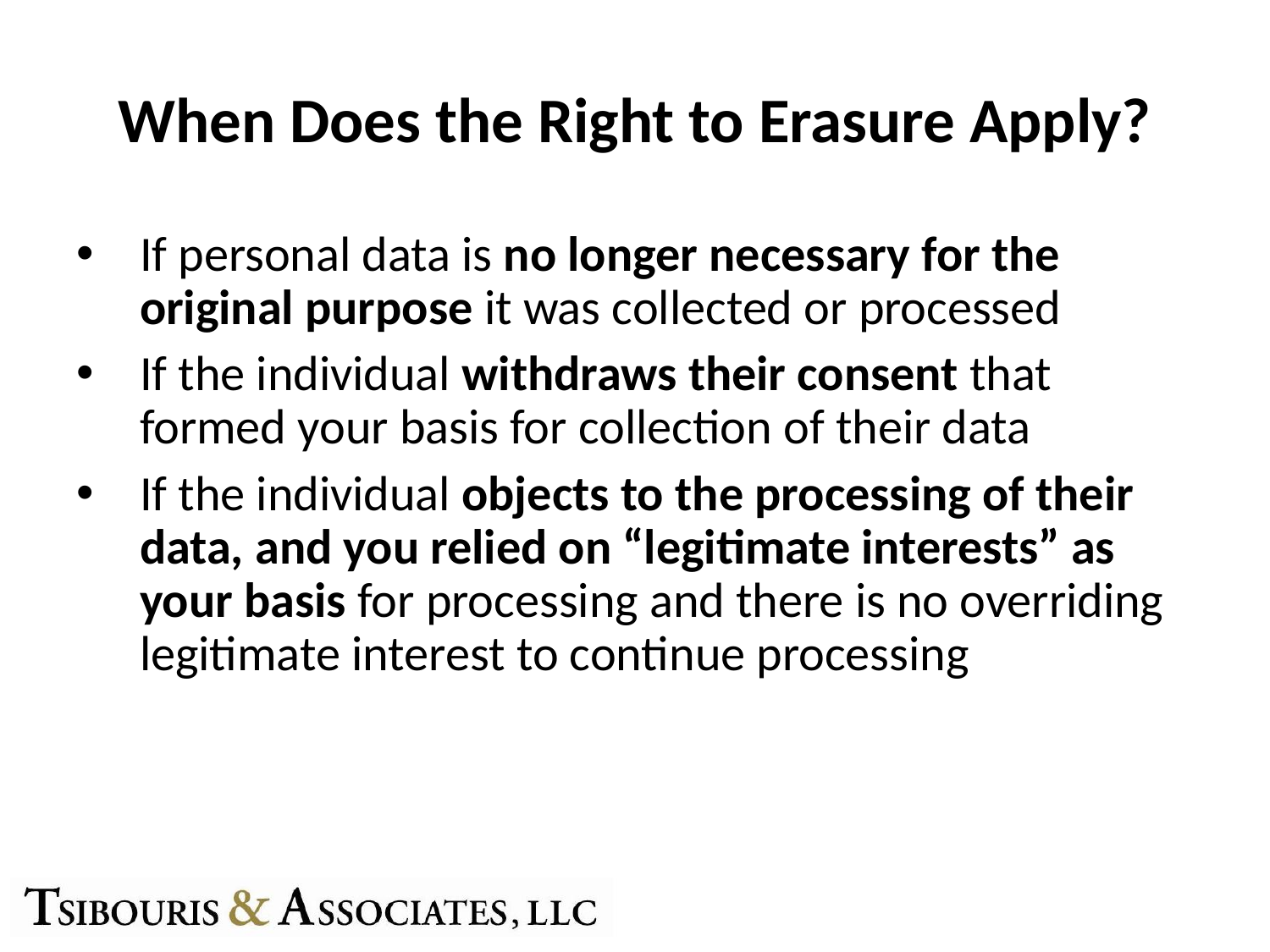

# When Does the Right to Erasure Apply?
If personal data is no longer necessary for the original purpose it was collected or processed
If the individual withdraws their consent that formed your basis for collection of their data
If the individual objects to the processing of their data, and you relied on “legitimate interests” as your basis for processing and there is no overriding legitimate interest to continue processing